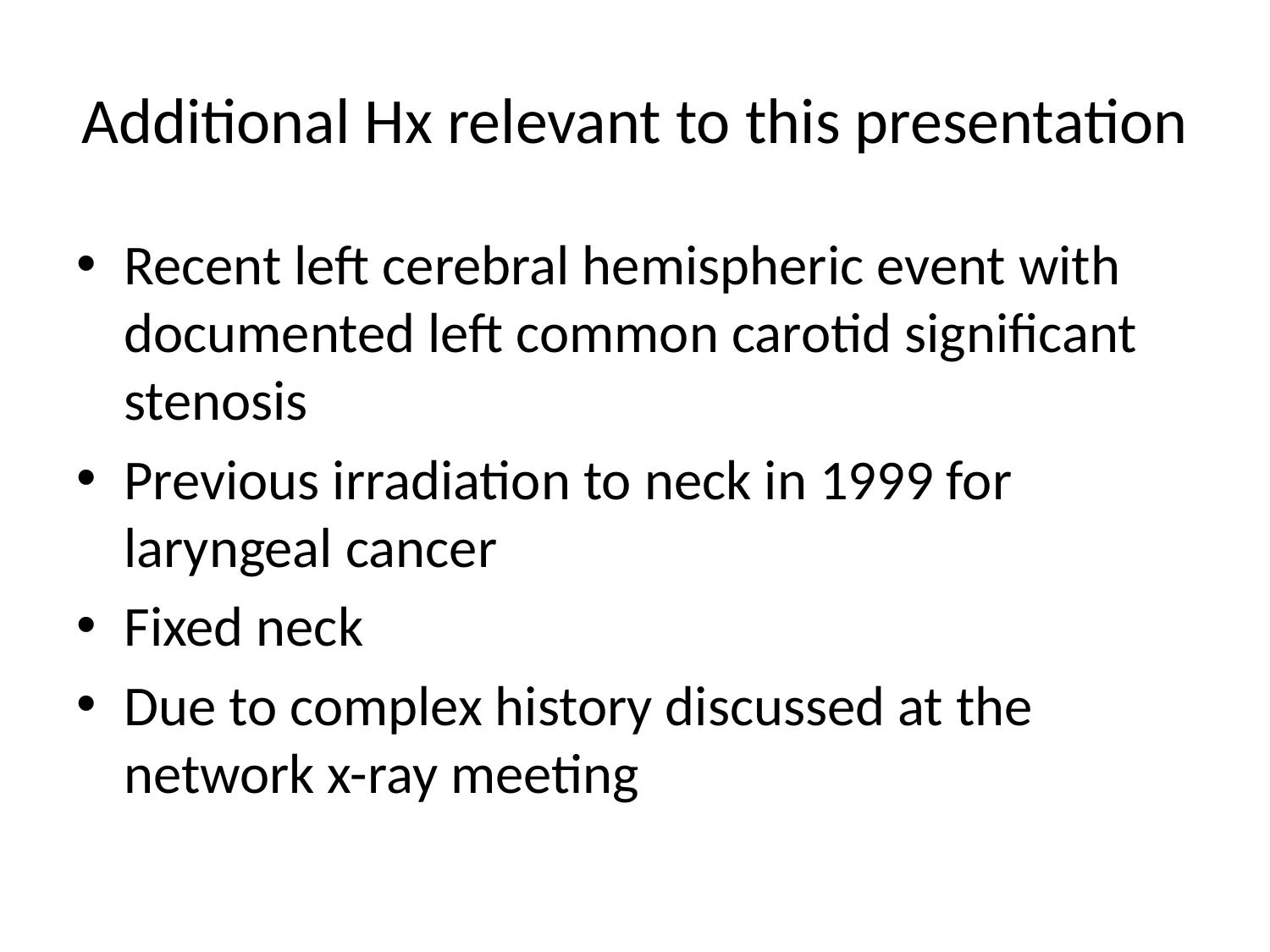

# Additional Hx relevant to this presentation
Recent left cerebral hemispheric event with documented left common carotid significant stenosis
Previous irradiation to neck in 1999 for laryngeal cancer
Fixed neck
Due to complex history discussed at the network x-ray meeting